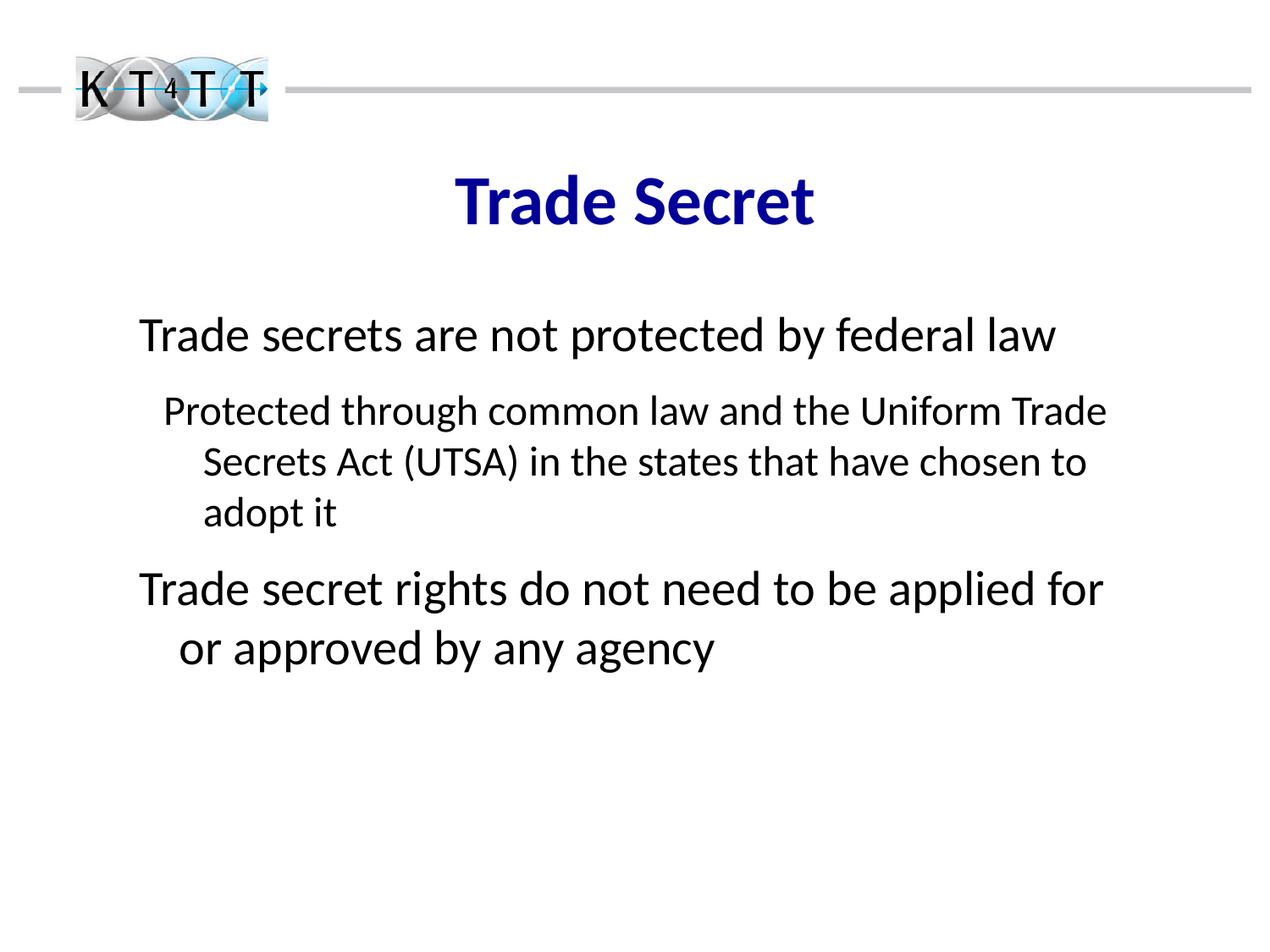

# Trade Secret
Trade secrets are not protected by federal law
Protected through common law and the Uniform Trade Secrets Act (UTSA) in the states that have chosen to adopt it
Trade secret rights do not need to be applied for or approved by any agency